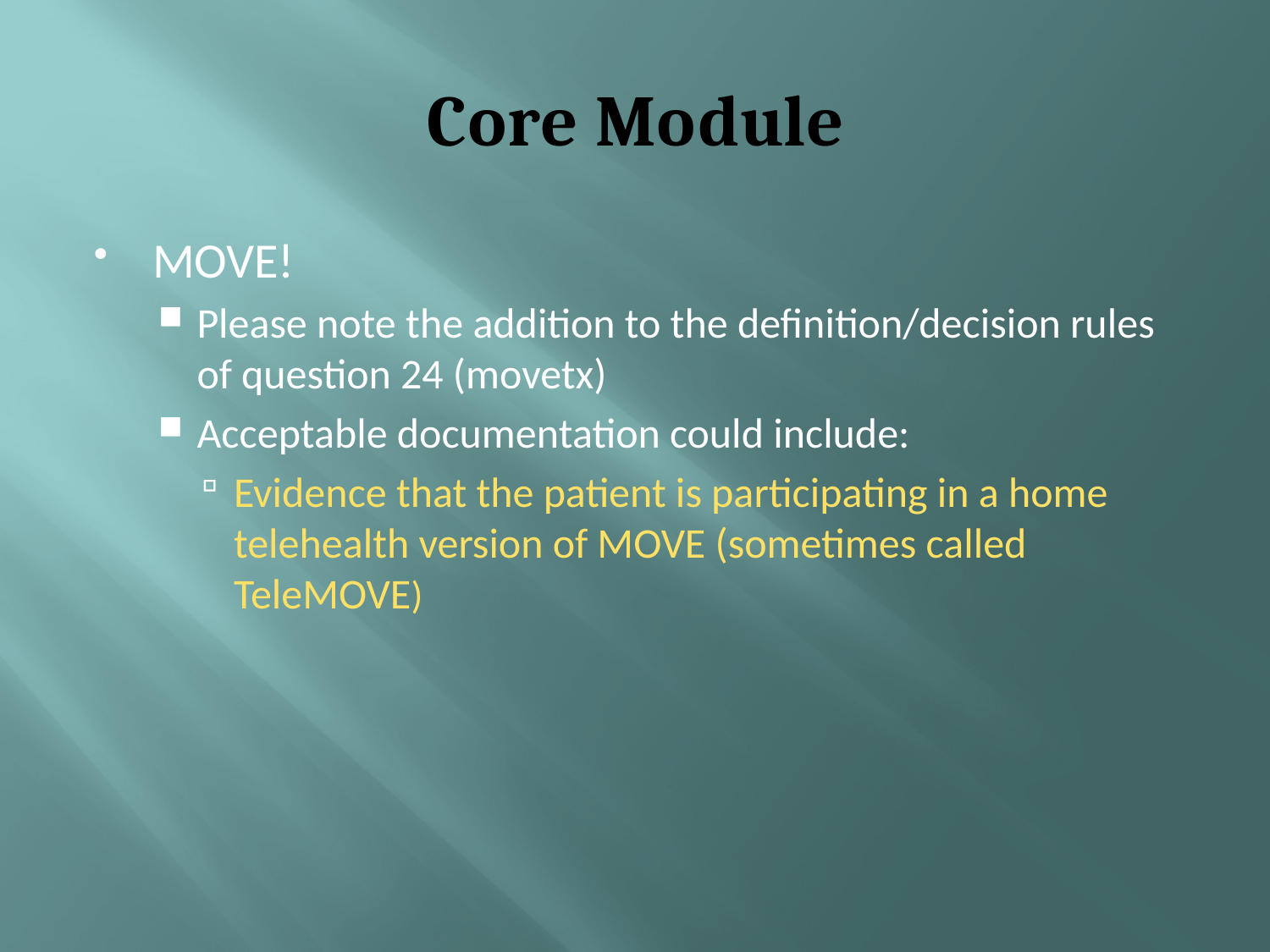

# Core Module
MOVE!
Please note the addition to the definition/decision rules of question 24 (movetx)
Acceptable documentation could include:
Evidence that the patient is participating in a home telehealth version of MOVE (sometimes called TeleMOVE)